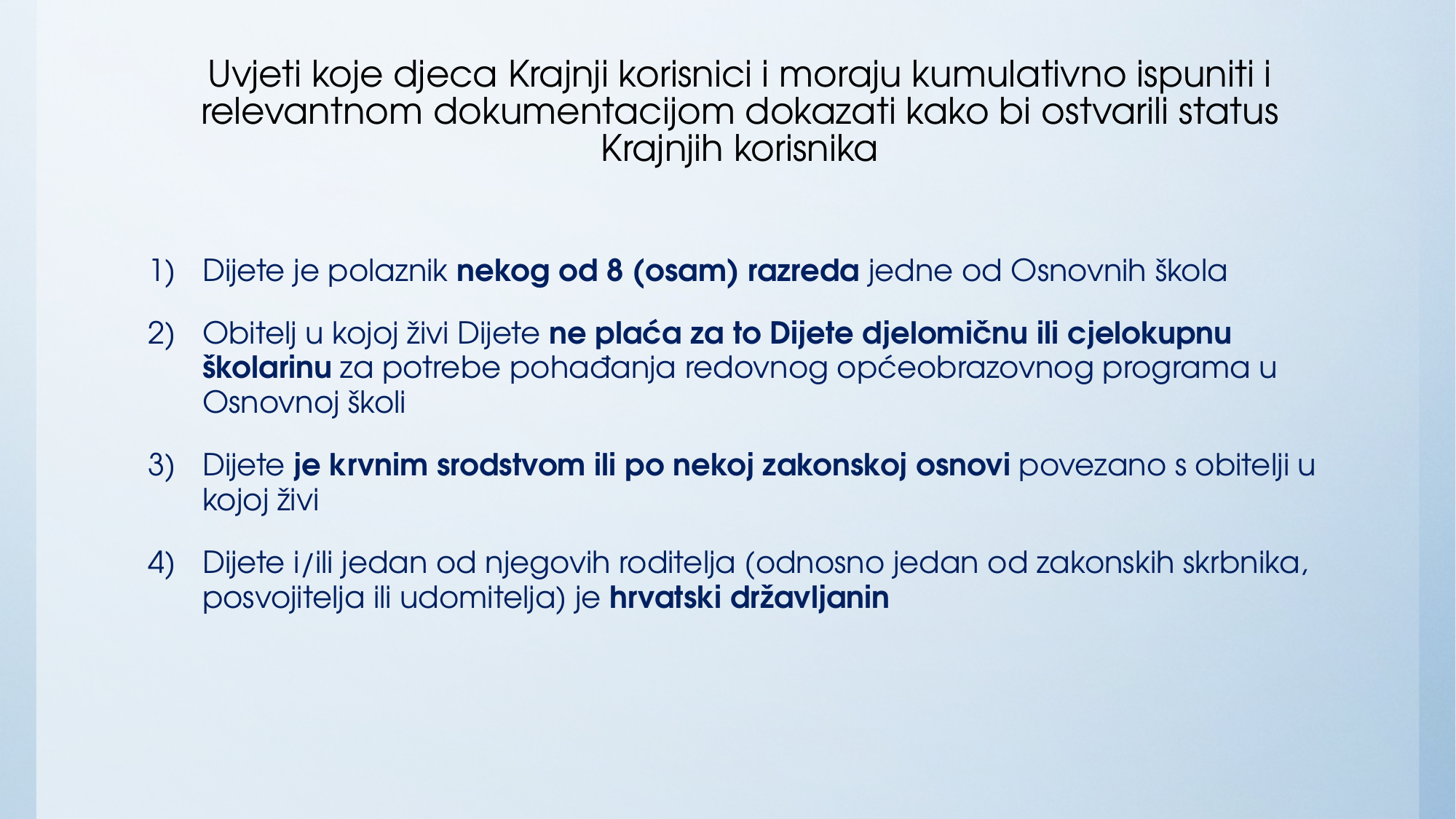

# Uvjeti koje djeca Krajnji korisnici i moraju kumulativno ispuniti i relevantnom dokumentacijom dokazati kako bi ostvarili status Krajnjih korisnika
Dijete je polaznik nekog od 8 (osam) razreda jedne od Osnovnih škola
Obitelj u kojoj živi Dijete ne plaća za to Dijete djelomičnu ili cjelokupnu školarinu za potrebe pohađanja redovnog općeobrazovnog programa u Osnovnoj školi
Dijete je krvnim srodstvom ili po nekoj zakonskoj osnovi povezano s obitelji u kojoj živi
Dijete i/ili jedan od njegovih roditelja (odnosno jedan od zakonskih skrbnika, posvojitelja ili udomitelja) je hrvatski državljanin